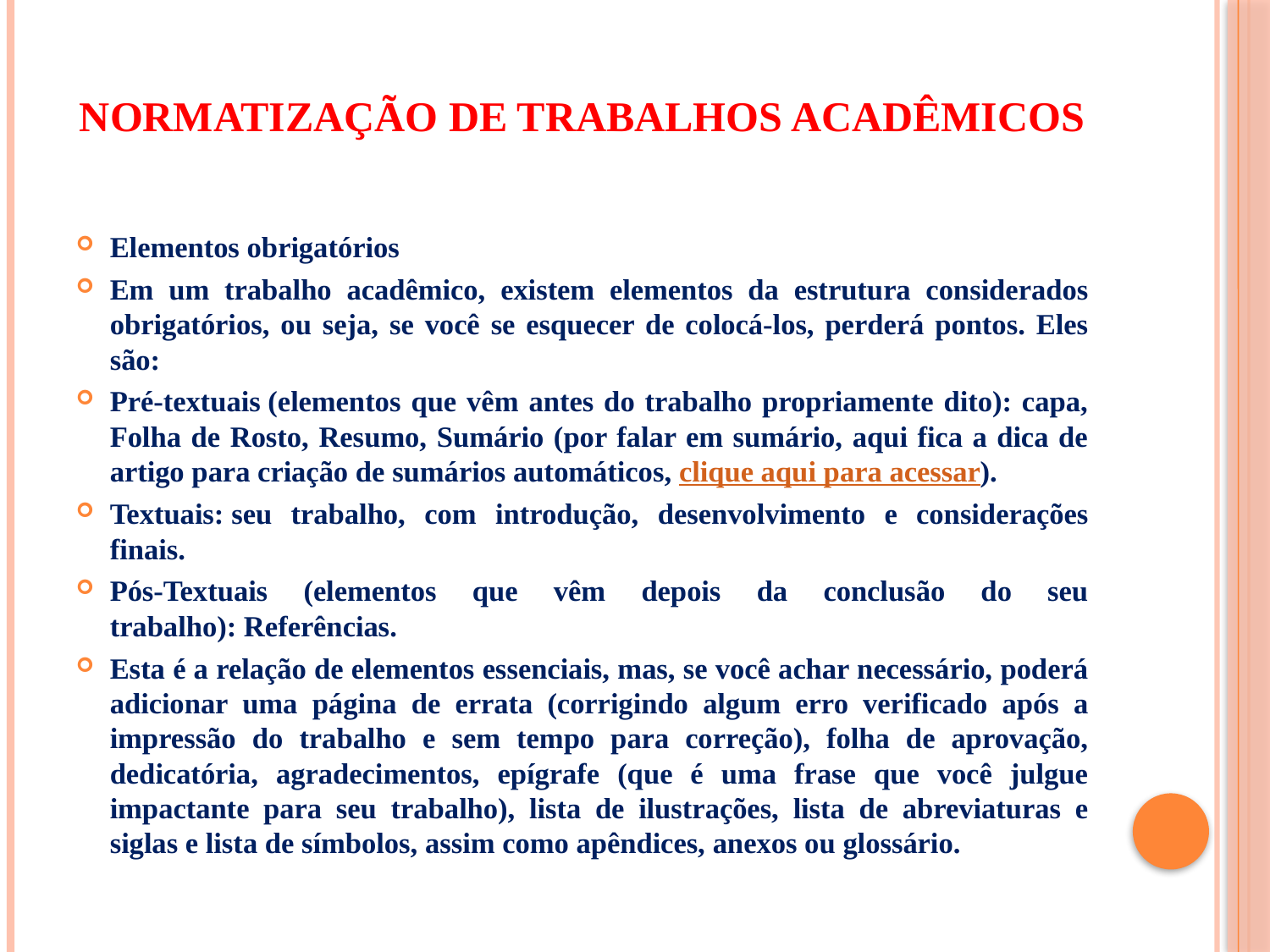

# Normatização de trabalhos acadêmicos
Elementos obrigatórios
Em um trabalho acadêmico, existem elementos da estrutura considerados obrigatórios, ou seja, se você se esquecer de colocá-los, perderá pontos. Eles são:
Pré-textuais (elementos que vêm antes do trabalho propriamente dito): capa, Folha de Rosto, Resumo, Sumário (por falar em sumário, aqui fica a dica de artigo para criação de sumários automáticos, clique aqui para acessar).
Textuais: seu trabalho, com introdução, desenvolvimento e considerações finais.
Pós-Textuais (elementos que vêm depois da conclusão do seu trabalho): Referências.
Esta é a relação de elementos essenciais, mas, se você achar necessário, poderá adicionar uma página de errata (corrigindo algum erro verificado após a impressão do trabalho e sem tempo para correção), folha de aprovação, dedicatória, agradecimentos, epígrafe (que é uma frase que você julgue impactante para seu trabalho), lista de ilustrações, lista de abreviaturas e siglas e lista de símbolos, assim como apêndices, anexos ou glossário.